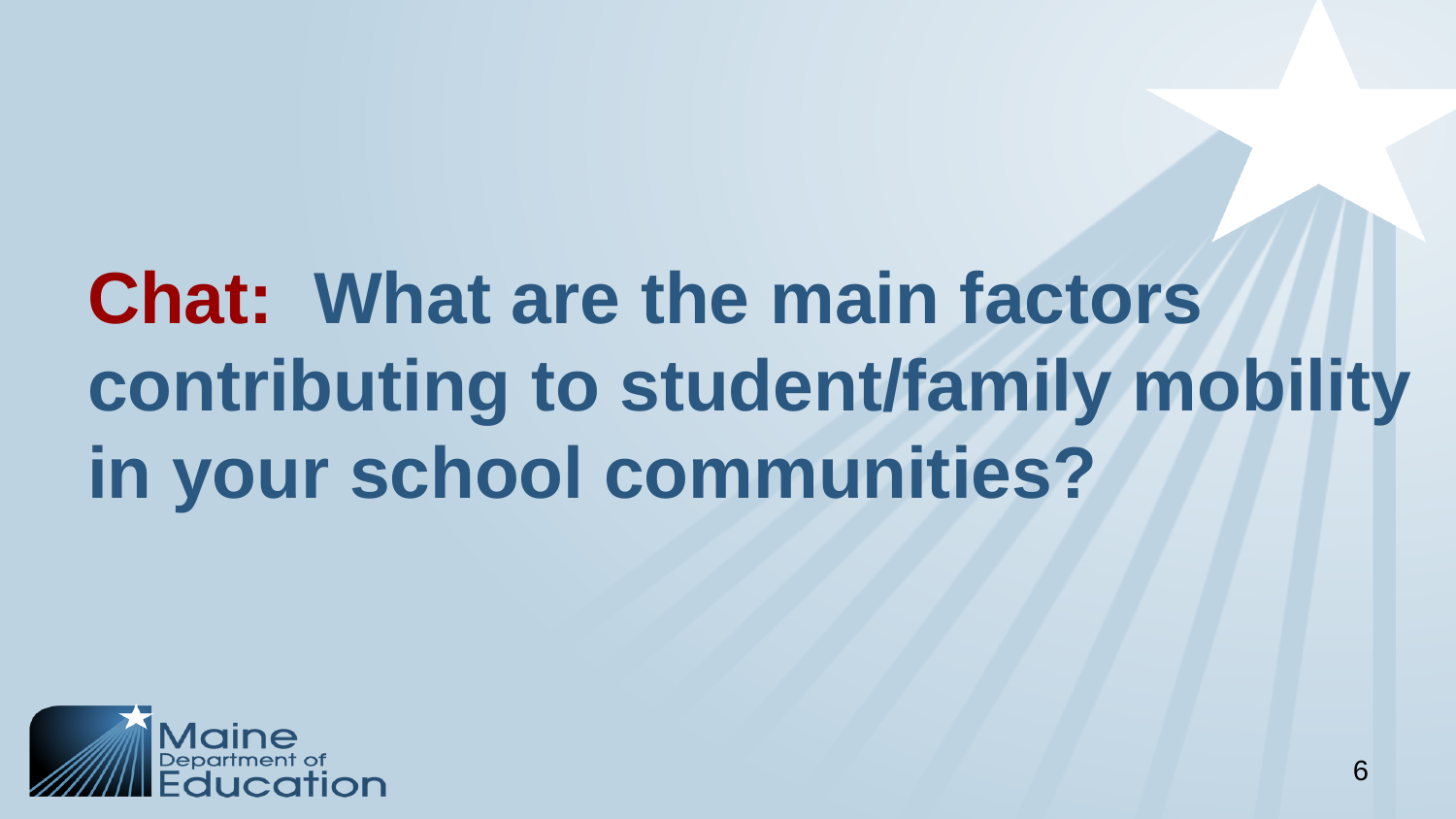

# Chat:  What are the main factors contributing to student/family mobility in your school communities?
6